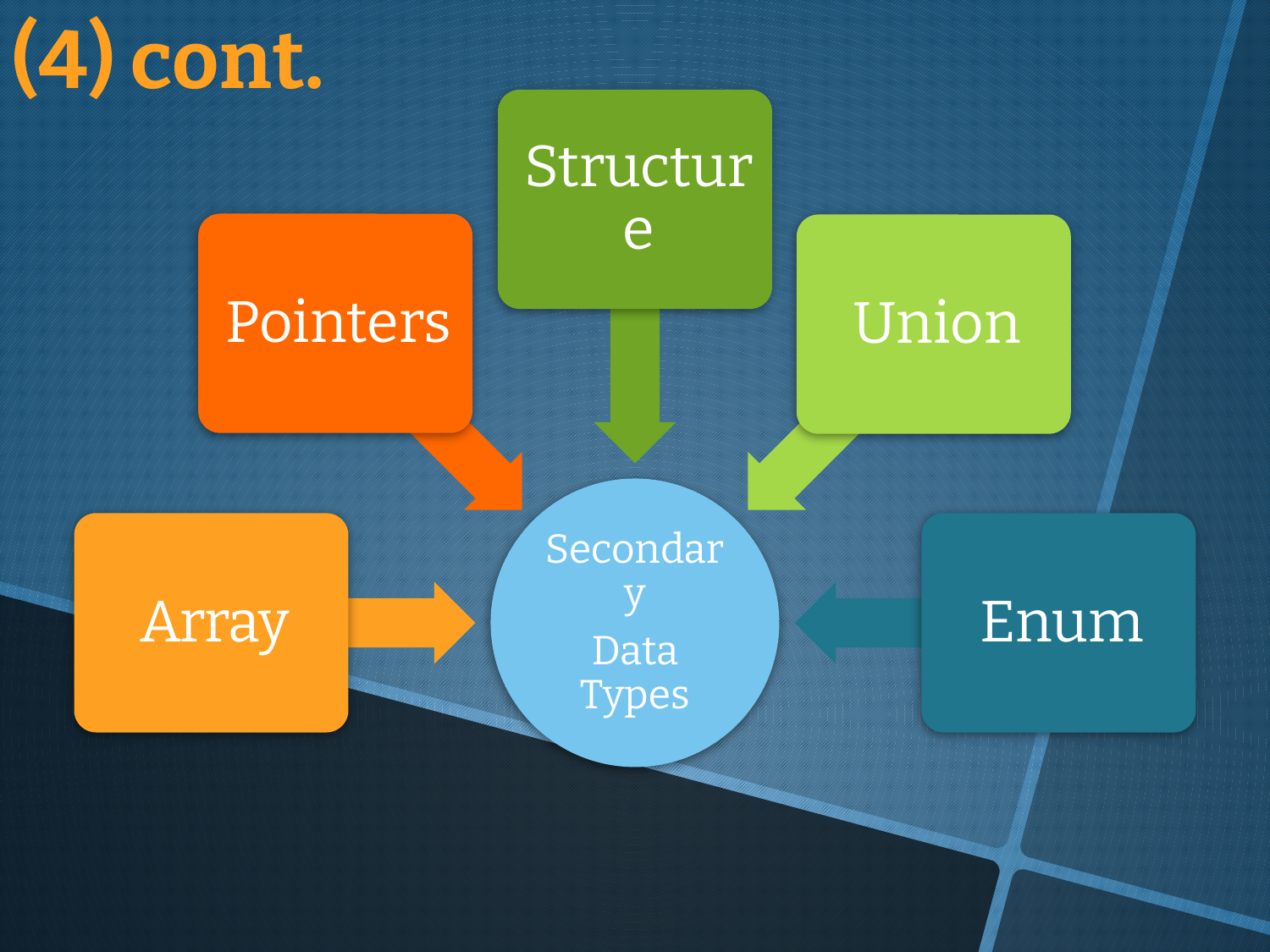

(4) cont.
Secondary
Data Types
Array
Pointers
Structure
Union
Enum